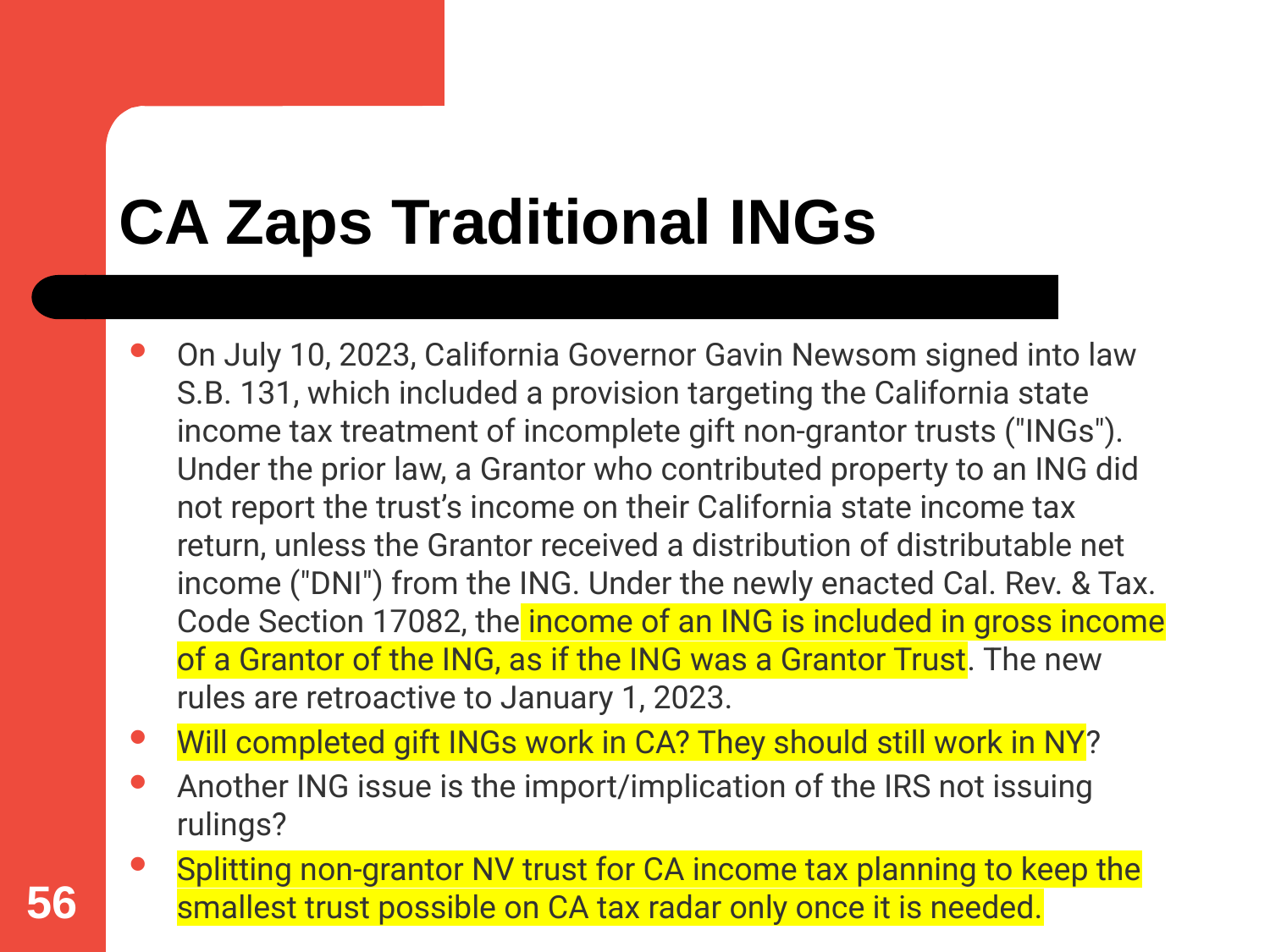

# CA Zaps Traditional INGs
On July 10, 2023, California Governor Gavin Newsom signed into law S.B. 131, which included a provision targeting the California state income tax treatment of incomplete gift non-grantor trusts ("INGs"). Under the prior law, a Grantor who contributed property to an ING did not report the trust’s income on their California state income tax return, unless the Grantor received a distribution of distributable net income ("DNI") from the ING. Under the newly enacted Cal. Rev. & Tax. Code Section 17082, the income of an ING is included in gross income of a Grantor of the ING, as if the ING was a Grantor Trust. The new rules are retroactive to January 1, 2023.
Will completed gift INGs work in CA? They should still work in NY?
Another ING issue is the import/implication of the IRS not issuing rulings?
Splitting non-grantor NV trust for CA income tax planning to keep the smallest trust possible on CA tax radar only once it is needed.
56